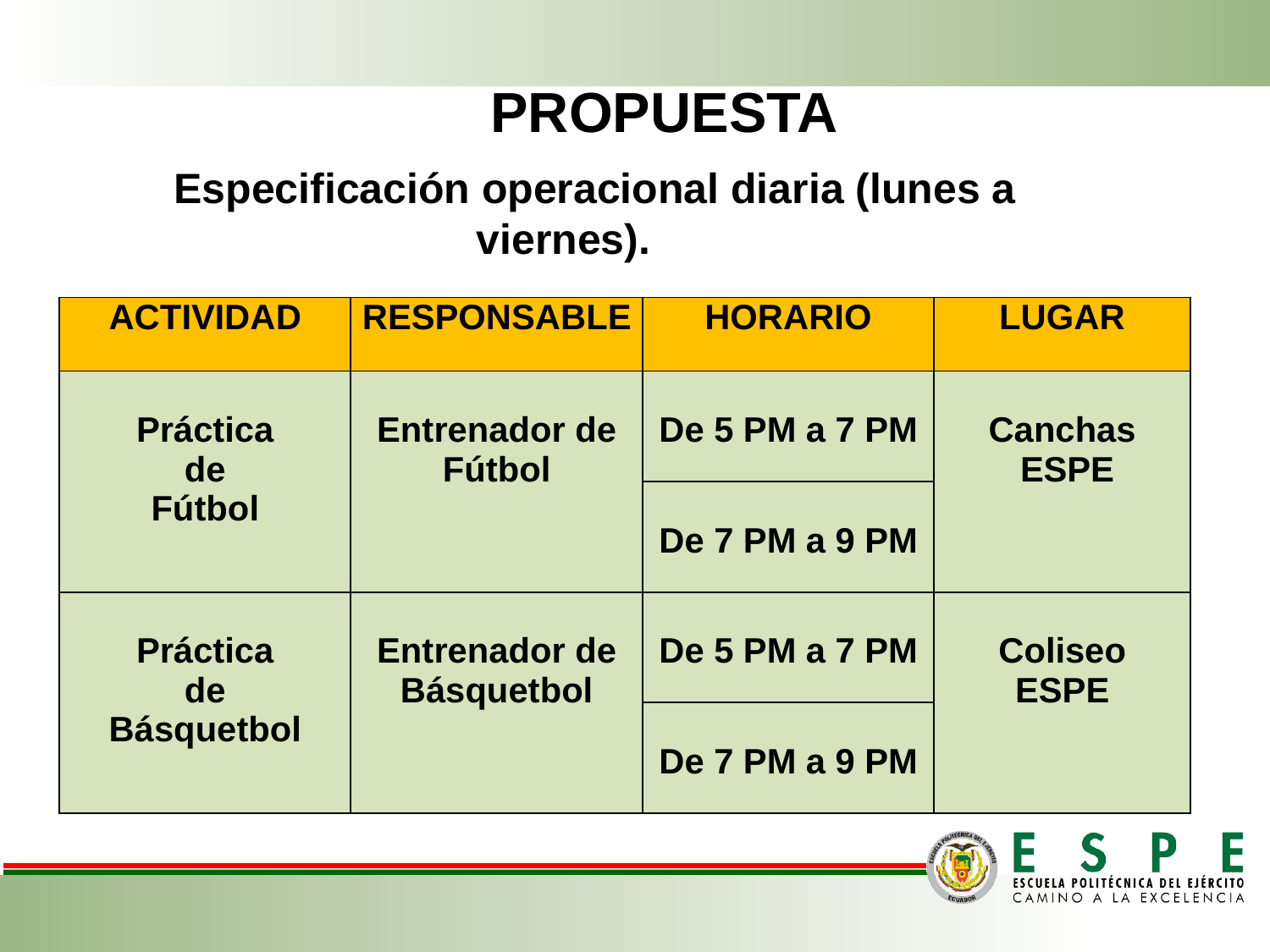

PROPUESTA
Especificación operacional diaria (lunes a viernes).

| ACTIVIDAD | RESPONSABLE | HORARIO | LUGAR |
| --- | --- | --- | --- |
| Práctica de Fútbol | Entrenador de Fútbol | De 5 PM a 7 PM | Canchas ESPE |
|  |  | De 7 PM a 9 PM |  |
| Práctica de Básquetbol | Entrenador de Básquetbol | De 5 PM a 7 PM | Coliseo ESPE |
|  |  | De 7 PM a 9 PM |  |